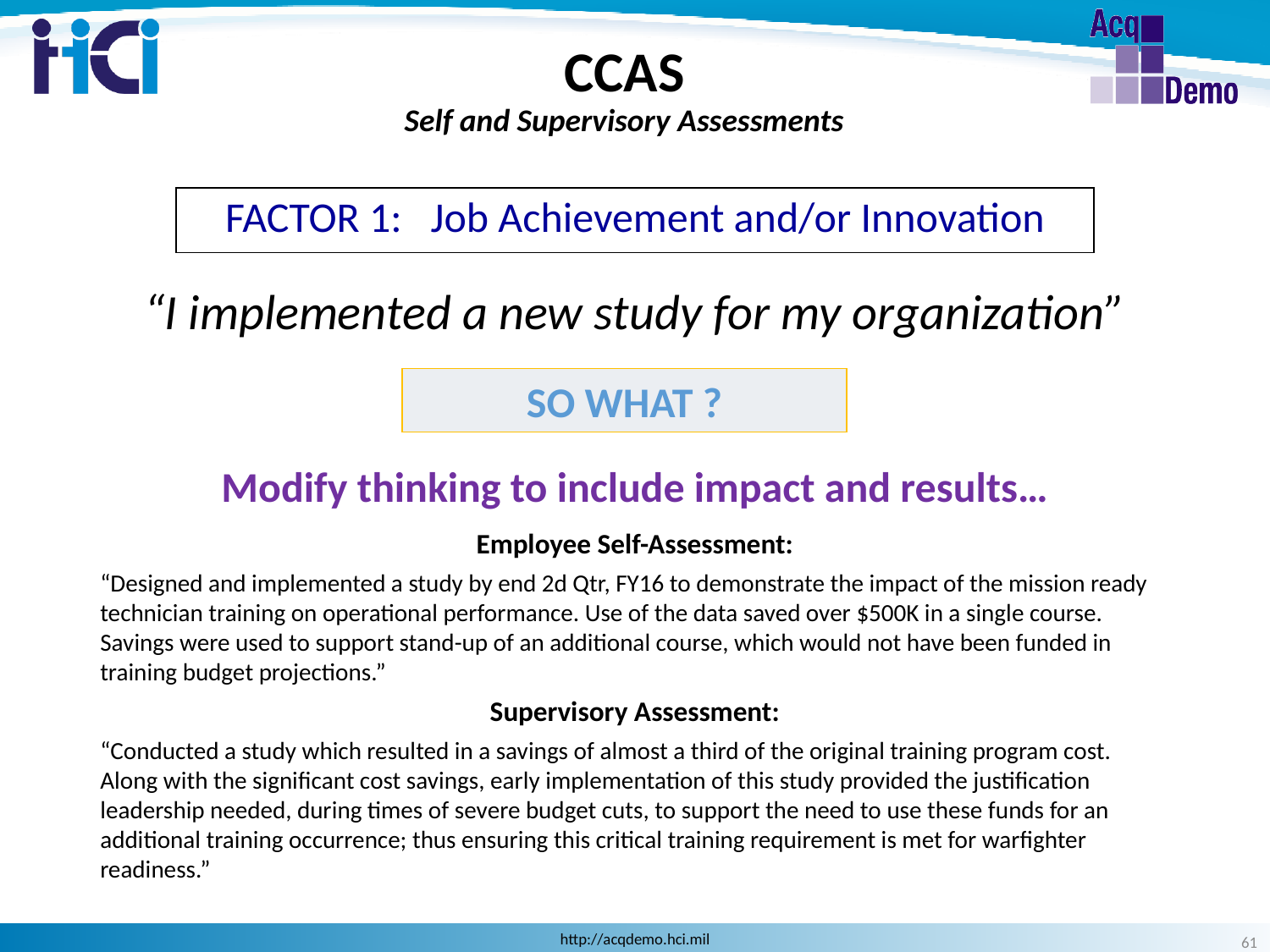

CCAS
Self and Supervisory Assessments
FACTOR 1:   Job Achievement and/or Innovation
“I implemented a new study for my organization”
SO WHAT ?
Modify thinking to include impact and results…
Employee Self-Assessment:
“Designed and implemented a study by end 2d Qtr, FY16 to demonstrate the impact of the mission ready technician training on operational performance. Use of the data saved over $500K in a single course.  Savings were used to support stand-up of an additional course, which would not have been funded in training budget projections.”
Supervisory Assessment:
“Conducted a study which resulted in a savings of almost a third of the original training program cost.  Along with the significant cost savings, early implementation of this study provided the justification leadership needed, during times of severe budget cuts, to support the need to use these funds for an additional training occurrence; thus ensuring this critical training requirement is met for warfighter readiness.”
61